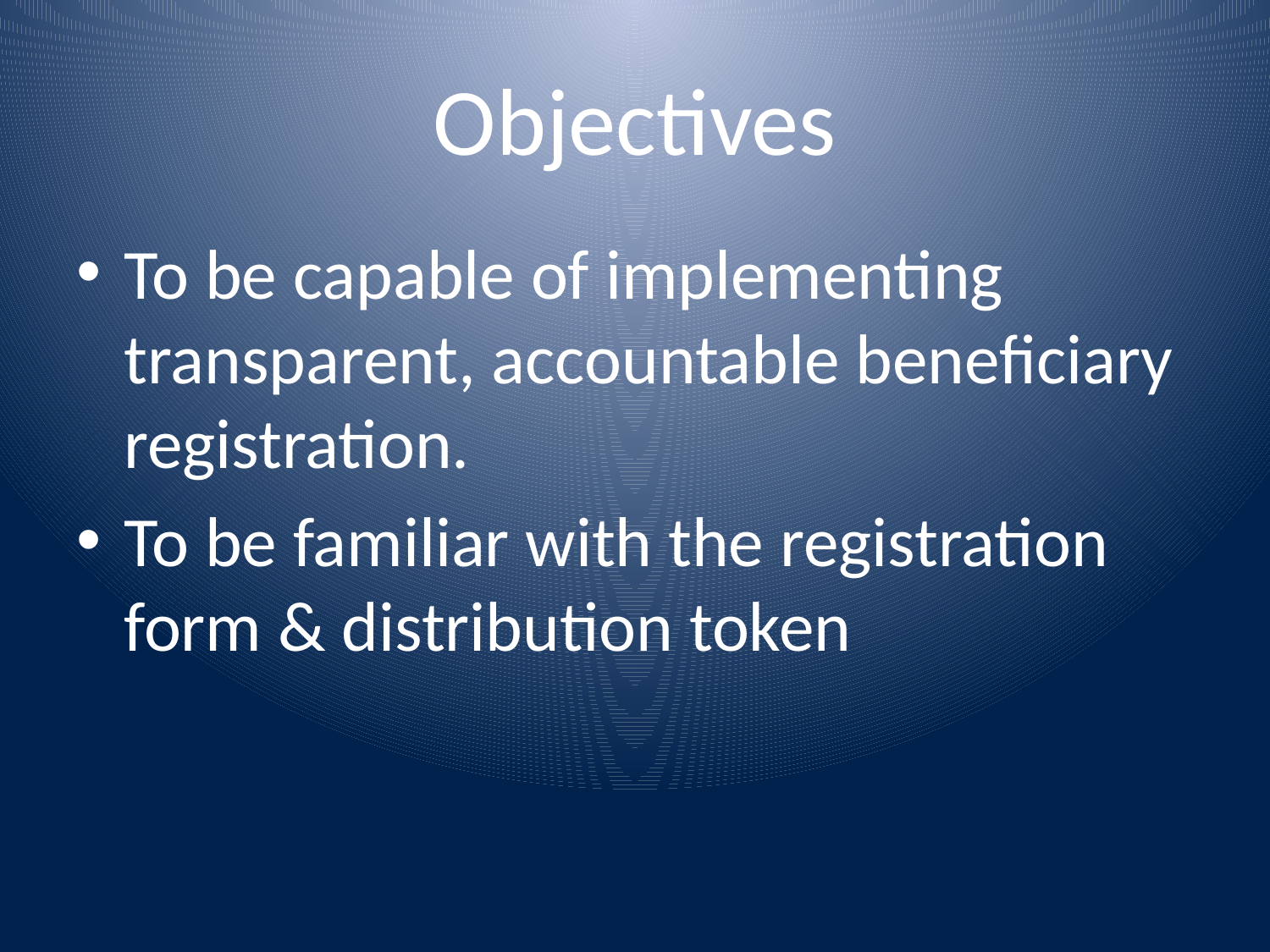

# Objectives
To be capable of implementing transparent, accountable beneficiary registration.
To be familiar with the registration form & distribution token